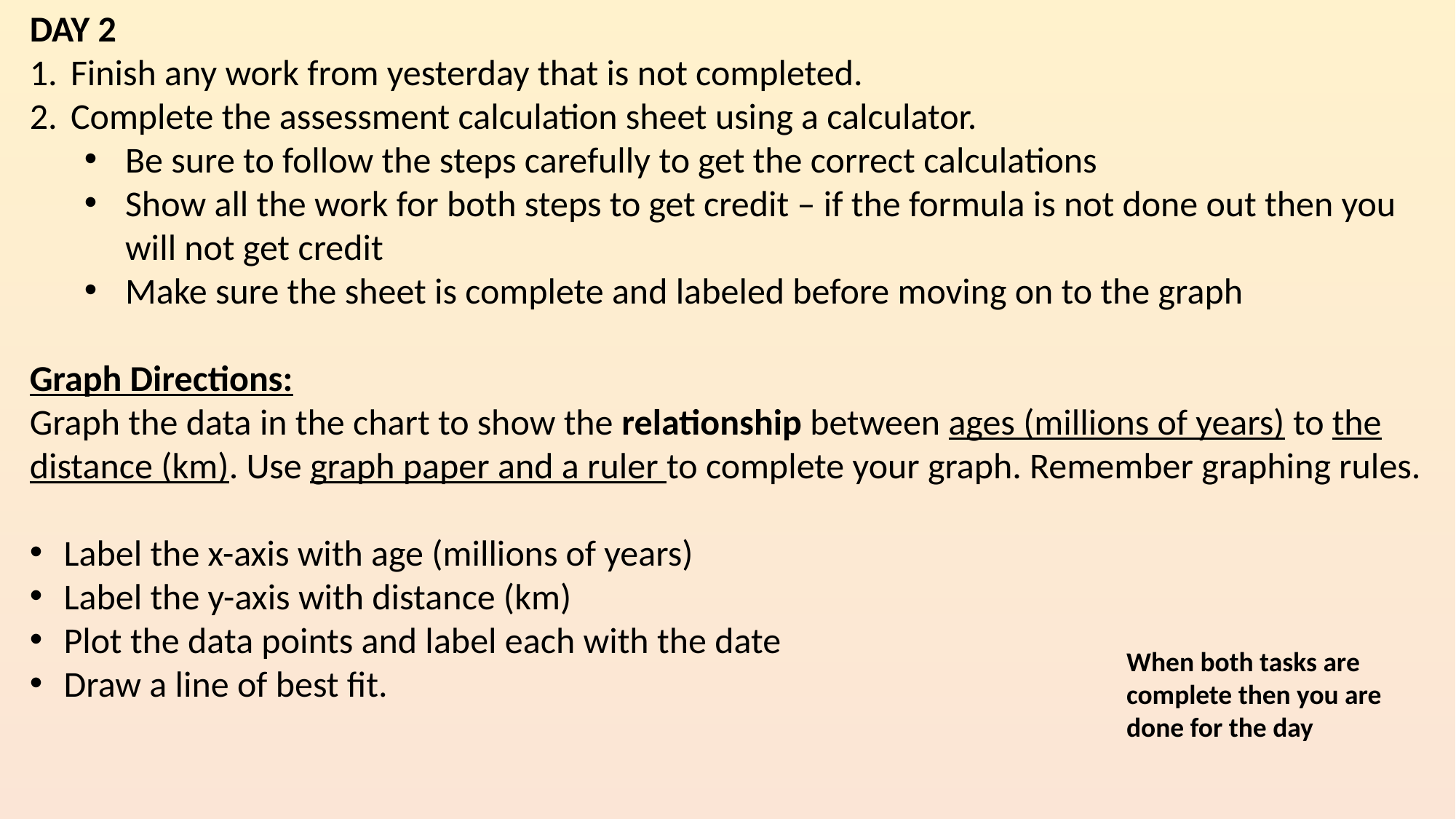

DAY 2
Finish any work from yesterday that is not completed.
Complete the assessment calculation sheet using a calculator.
Be sure to follow the steps carefully to get the correct calculations
Show all the work for both steps to get credit – if the formula is not done out then you will not get credit
Make sure the sheet is complete and labeled before moving on to the graph

Graph Directions:
Graph the data in the chart to show the relationship between ages (millions of years) to the distance (km). Use graph paper and a ruler to complete your graph. Remember graphing rules.

Label the x-axis with age (millions of years)
Label the y-axis with distance (km)
Plot the data points and label each with the date
Draw a line of best fit.

When both tasks are complete then you are done for the day